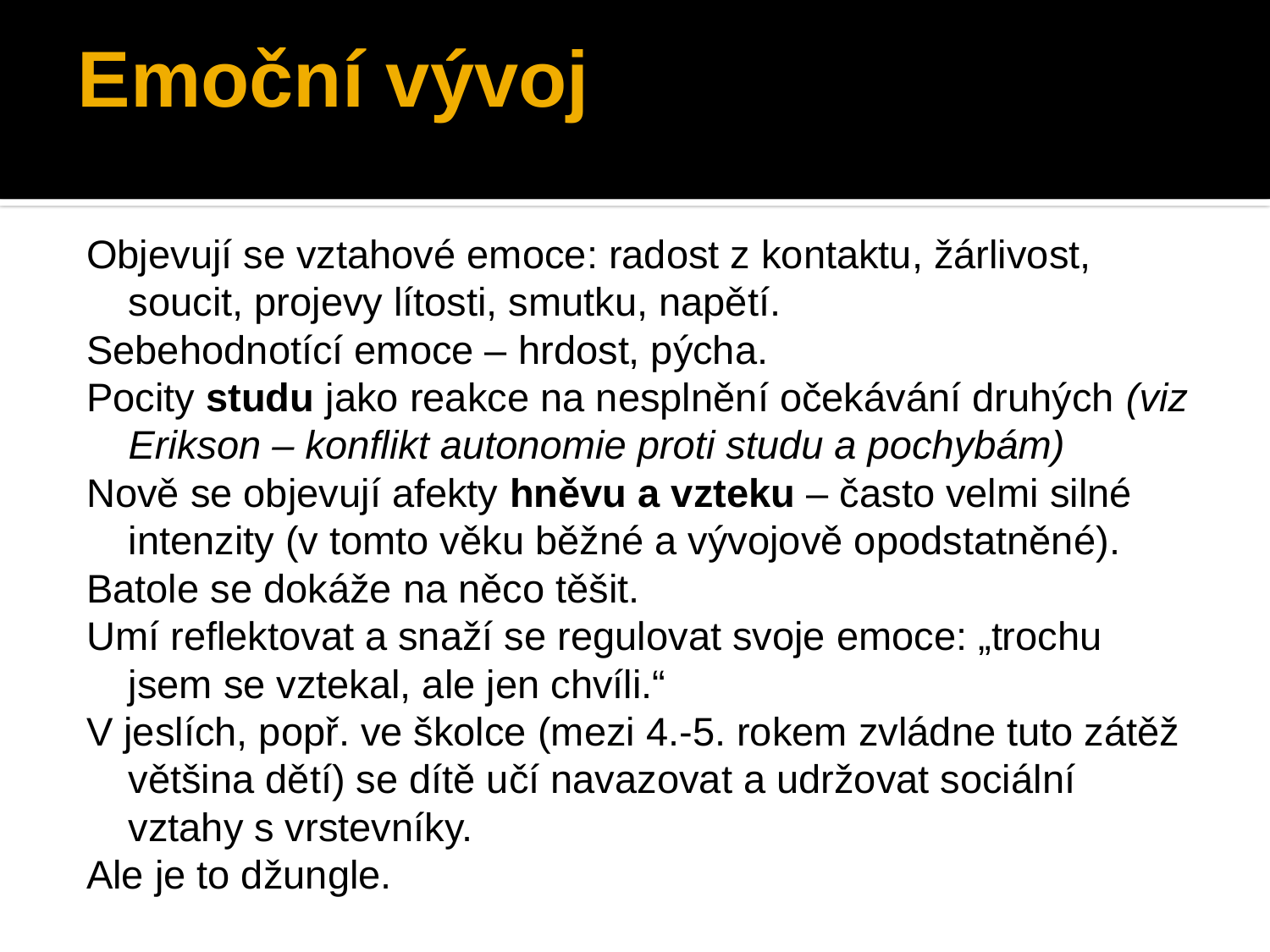

# Emoční vývoj
Objevují se vztahové emoce: radost z kontaktu, žárlivost, soucit, projevy lítosti, smutku, napětí.
Sebehodnotící emoce – hrdost, pýcha.
Pocity studu jako reakce na nesplnění očekávání druhých (viz Erikson – konflikt autonomie proti studu a pochybám)
Nově se objevují afekty hněvu a vzteku – často velmi silné intenzity (v tomto věku běžné a vývojově opodstatněné).
Batole se dokáže na něco těšit.
Umí reflektovat a snaží se regulovat svoje emoce: „trochu jsem se vztekal, ale jen chvíli.“
V jeslích, popř. ve školce (mezi 4.-5. rokem zvládne tuto zátěž většina dětí) se dítě učí navazovat a udržovat sociální vztahy s vrstevníky.
Ale je to džungle.